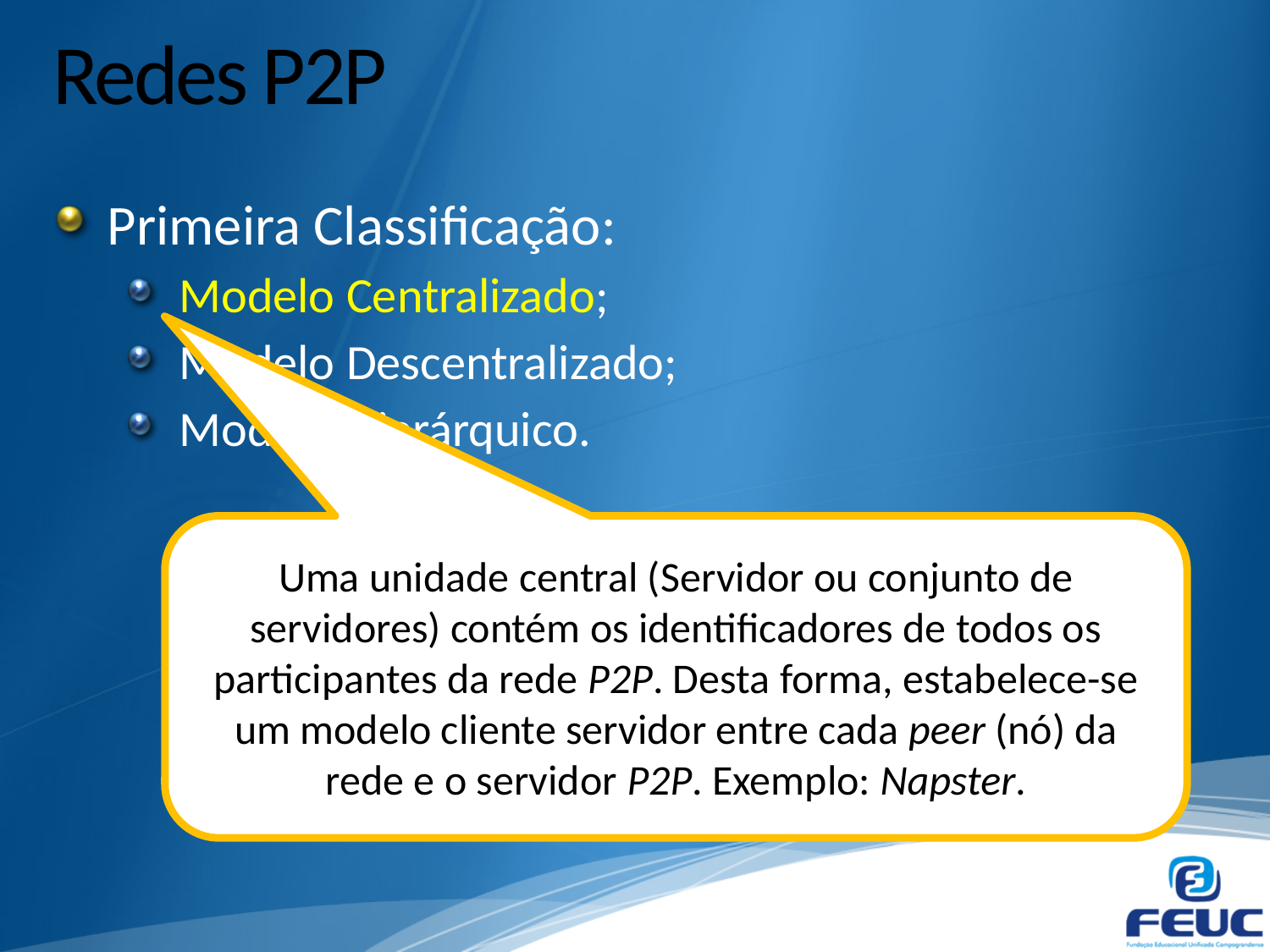

# Redes P2P
Primeira Classificação:
Modelo Centralizado;
Modelo Descentralizado;
Modelo Hierárquico.
Uma unidade central (Servidor ou conjunto de servidores) contém os identificadores de todos os participantes da rede P2P. Desta forma, estabelece-se um modelo cliente servidor entre cada peer (nó) da rede e o servidor P2P. Exemplo: Napster.